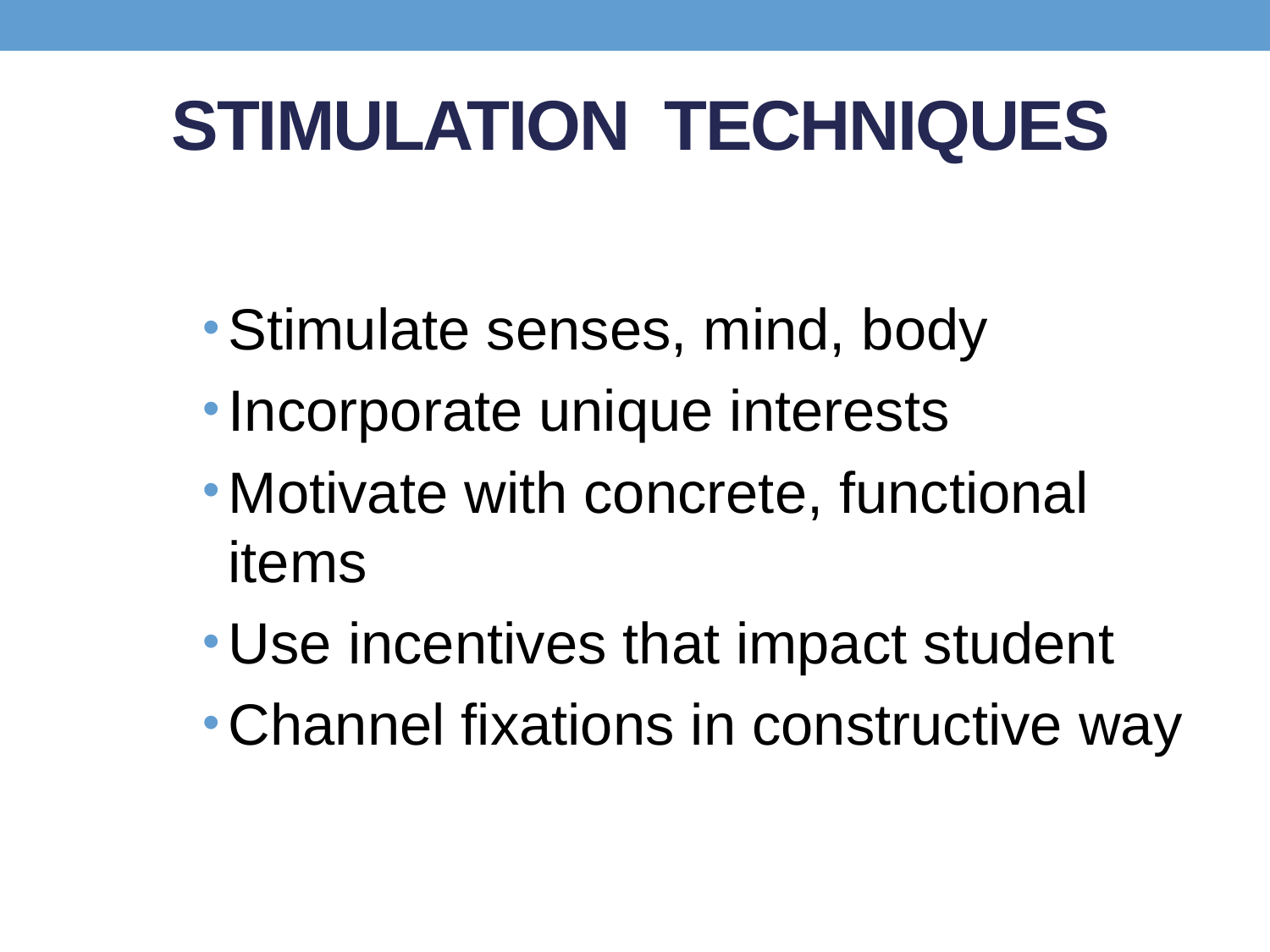

# STIMULATION  TECHNIQUES
Stimulate senses, mind, body
Incorporate unique interests
Motivate with concrete, functional items
Use incentives that impact student
Channel fixations in constructive way